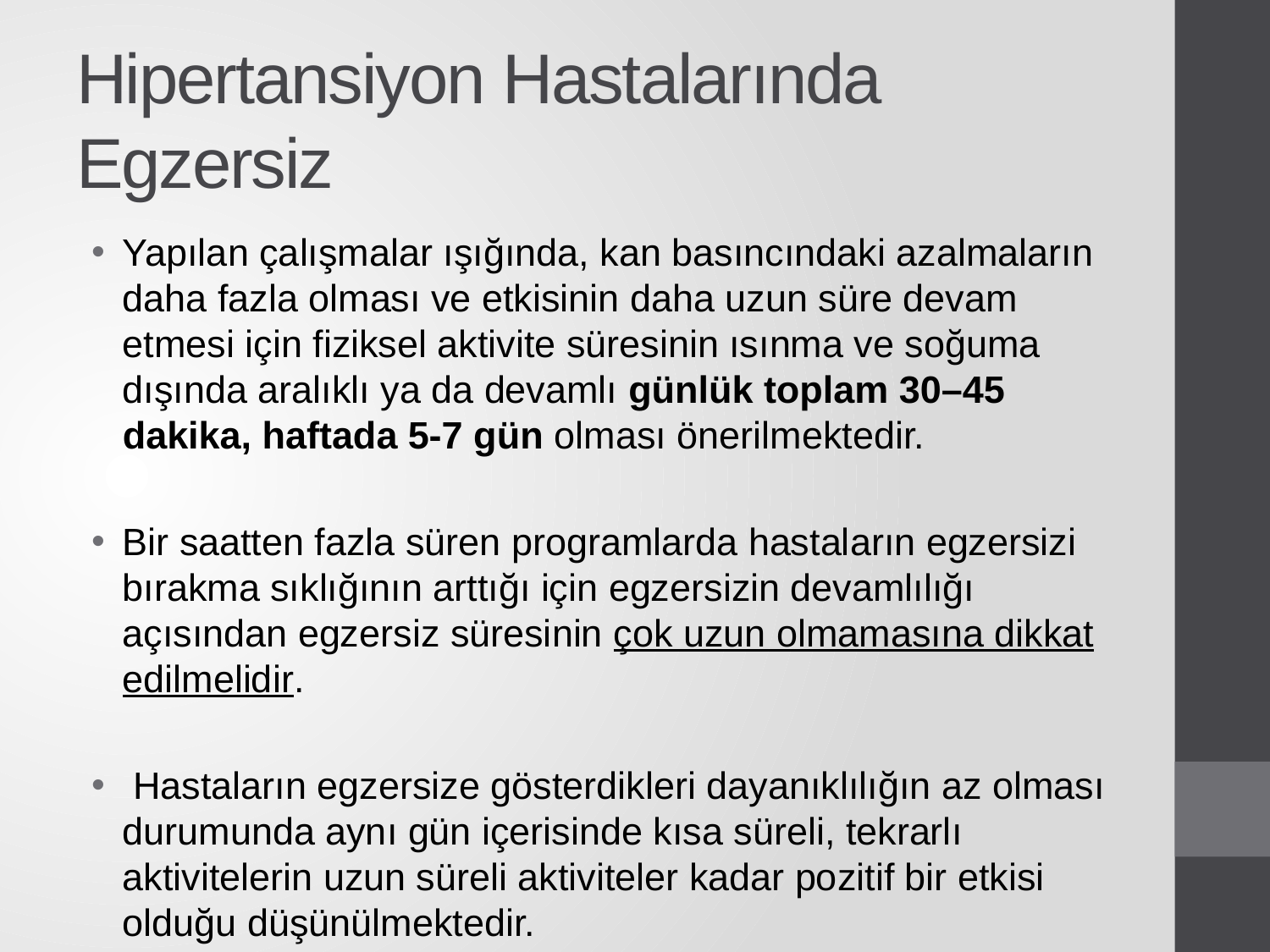

# Hipertansiyon Hastalarında Egzersiz
Yapılan çalışmalar ışığında, kan basıncındaki azalmaların daha fazla olması ve etkisinin daha uzun süre devam etmesi için fiziksel aktivite süresinin ısınma ve soğuma dışında aralıklı ya da devamlı günlük toplam 30–45 dakika, haftada 5-7 gün olması önerilmektedir.

Bir saatten fazla süren programlarda hastaların egzersizi bırakma sıklığının arttığı için egzersizin devamlılığı açısından egzersiz süresinin çok uzun olmamasına dikkat edilmelidir.

 Hastaların egzersize gösterdikleri dayanıklılığın az olması durumunda aynı gün içerisinde kısa süreli, tekrarlı aktivitelerin uzun süreli aktiviteler kadar pozitif bir etkisi olduğu düşünülmektedir.